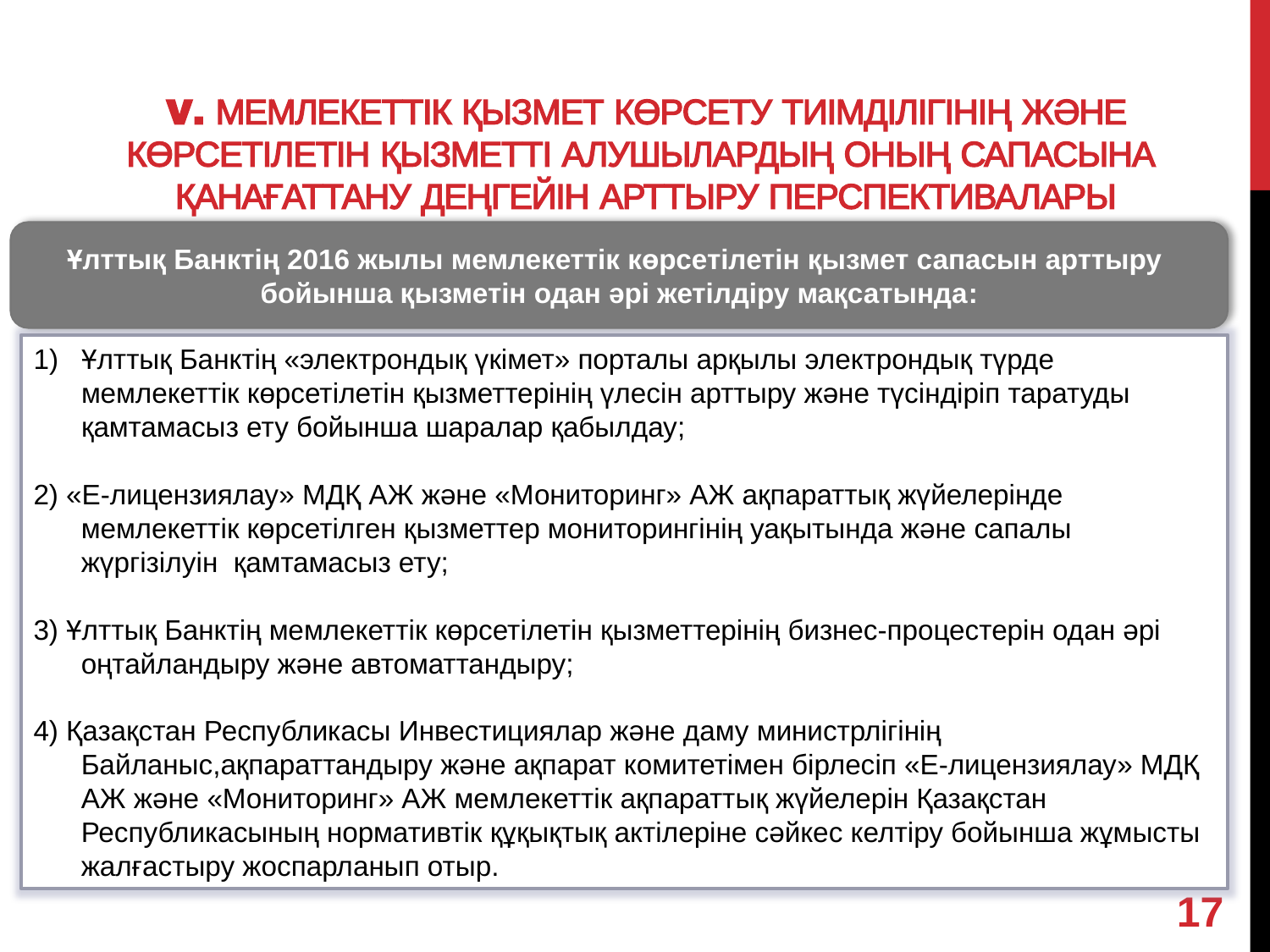

# V. МЕМЛЕКЕТТІК ҚЫЗМЕТ КӨРСЕТУ ТИІМДІЛІГІНІҢ ЖӘНЕ КӨРСЕТІЛЕТІН ҚЫЗМЕТТІ АЛУШЫЛАРДЫҢ ОНЫҢ САПАСЫНА  ҚАНАҒАТТАНУ ДЕҢГЕЙІН АРТТЫРУ ПЕРСПЕКТИВАЛАРЫ
Ұлттық Банктің 2016 жылы мемлекеттік көрсетілетін қызмет сапасын арттыру
бойынша қызметін одан әрі жетілдіру мақсатында:
Ұлттық Банктің «электрондық үкімет» порталы арқылы электрондық түрде  мемлекеттік көрсетілетін қызметтерінің үлесін арттыру және түсіндіріп таратуды қамтамасыз ету бойынша шаралар қабылдау;

2) «Е-лицензиялау» МДҚ АЖ және «Мониторинг» АЖ ақпараттық жүйелерінде мемлекеттік көрсетілген қызметтер мониторингінің уақытында және сапалы жүргізілуін  қамтамасыз ету;

3) Ұлттық Банктің мемлекеттік көрсетілетін қызметтерінің бизнес-процестерін одан әрі оңтайландыру және автоматтандыру;

4) Қазақстан Республикасы Инвестициялар және даму министрлігінің Байланыс,ақпараттандыру және ақпарат комитетімен бірлесіп «Е-лицензиялау» МДҚ АЖ және «Мониторинг» АЖ мемлекеттік ақпараттық жүйелерін Қазақстан Республикасының нормативтік құқықтық актілеріне сәйкес келтіру бойынша жұмысты жалғастыру жоспарланып отыр.
17